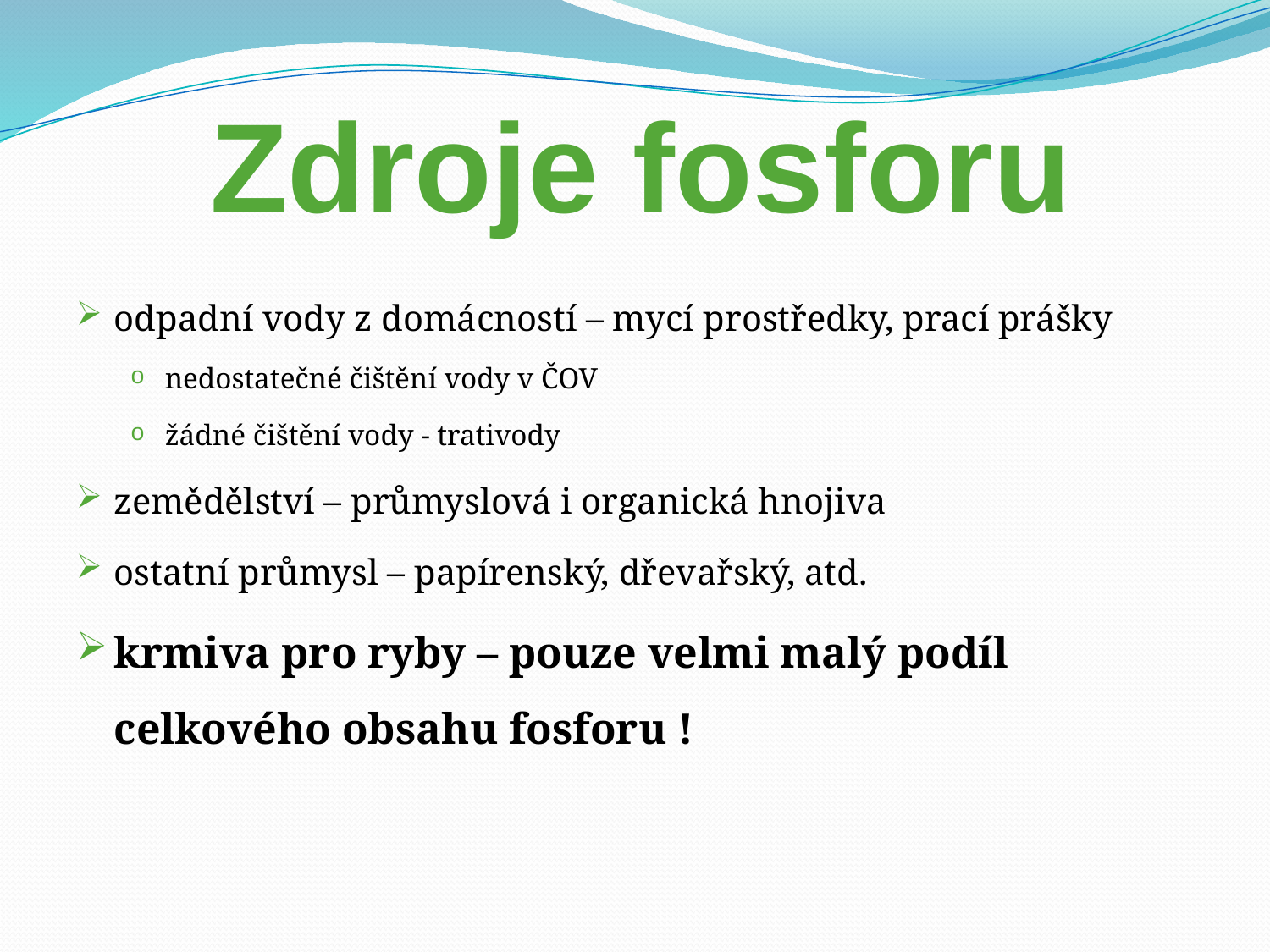

# Zdroje fosforu
odpadní vody z domácností – mycí prostředky, prací prášky
nedostatečné čištění vody v ČOV
žádné čištění vody - trativody
zemědělství – průmyslová i organická hnojiva
ostatní průmysl – papírenský, dřevařský, atd.
krmiva pro ryby – pouze velmi malý podíl celkového obsahu fosforu !